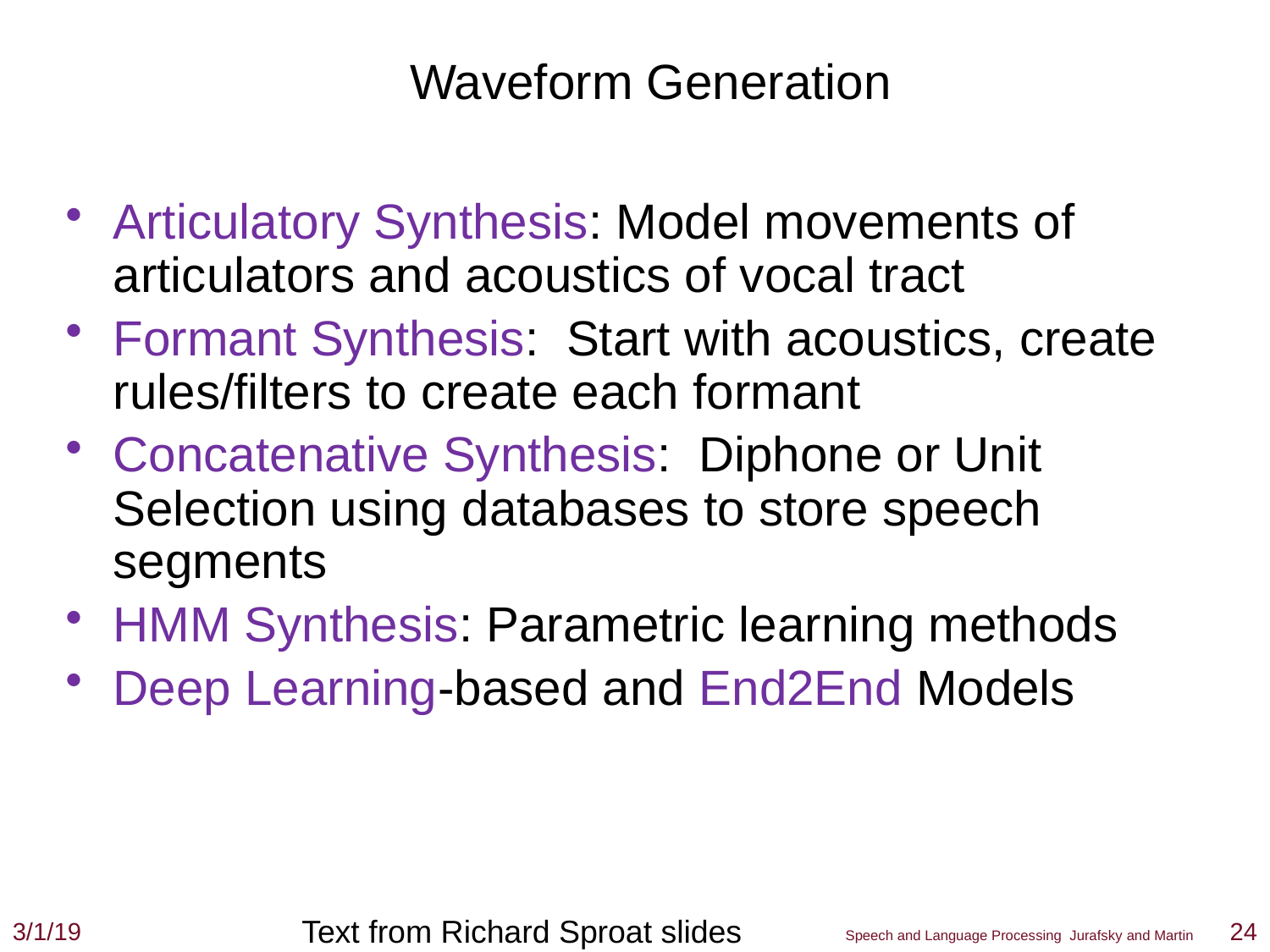

Waveform Generation
Articulatory Synthesis: Model movements of articulators and acoustics of vocal tract
Formant Synthesis:  Start with acoustics, create rules/filters to create each formant
Concatenative Synthesis:  Diphone or Unit Selection using databases to store speech segments
HMM Synthesis: Parametric learning methods
Deep Learning-based and End2End Models

Text from Richard Sproat slides
3/1/19
24
Speech and Language Processing  Jurafsky and Martin